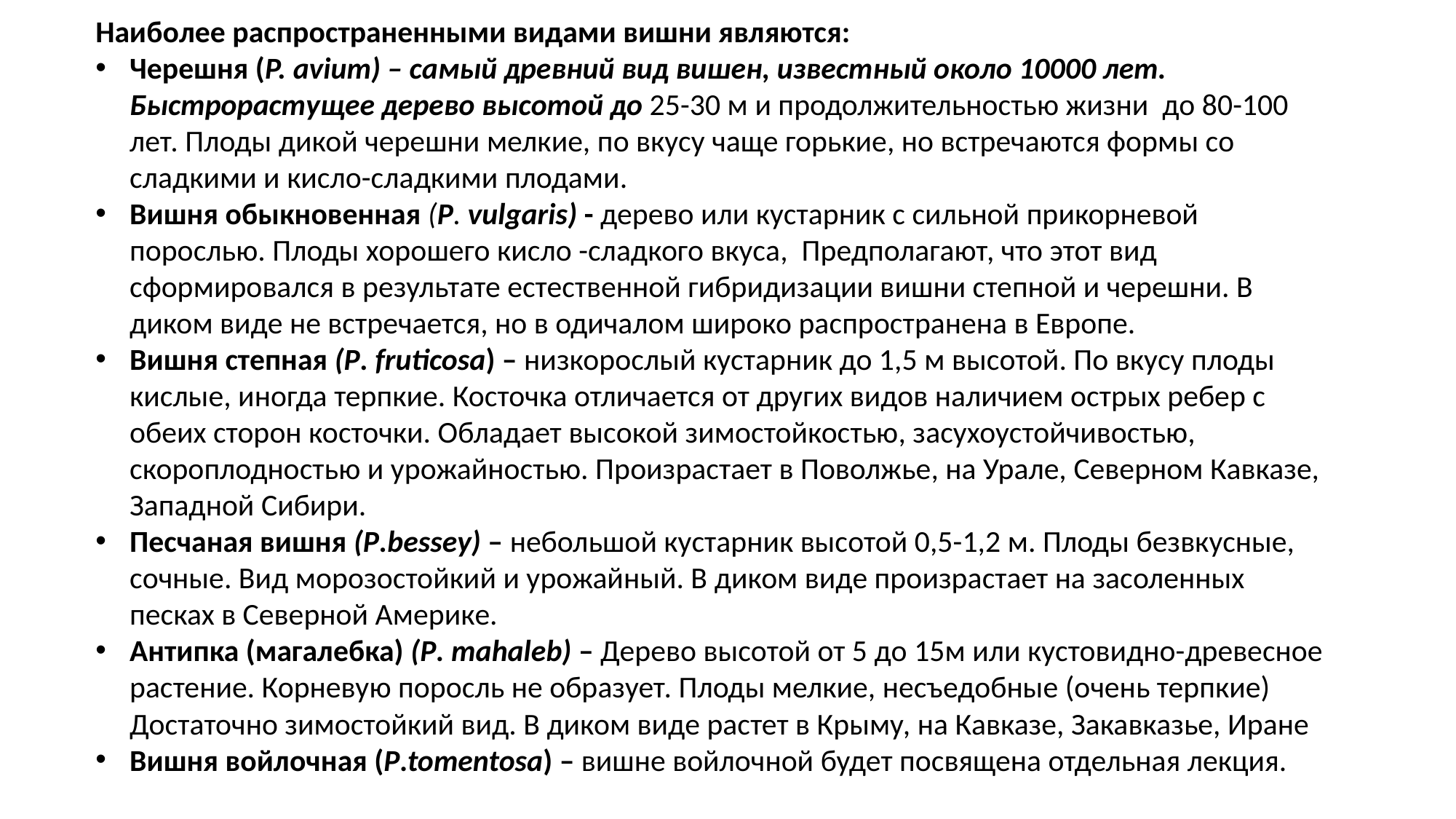

Наиболее распространенными видами вишни являются:
Черешня (P. avium) – самый древний вид вишен, известный около 10000 лет. Быстрорастущее дерево высотой до 25-30 м и продолжительностью жизни  до 80-100 лет. Плоды дикой черешни мелкие, по вкусу чаще горькие, но встречаются формы со сладкими и кисло-сладкими плодами.
Вишня обыкновенная (Р. vulgaris) - дерево или кустарник с сильной прикорневой порослью. Плоды хорошего кисло -сладкого вкуса,  Предполагают, что этот вид сформировался в результате естественной гибридизации вишни степной и черешни. В диком виде не встречается, но в одичалом широко распространена в Европе.
Вишня степная (P. fruticosa) – низкорослый кустарник до 1,5 м высотой. По вкусу плоды кислые, иногда терпкие. Косточка отличается от других видов наличием острых ребер с обеих сторон косточки. Обладает высокой зимостойкостью, засухоустойчивостью, скороплодностью и урожайностью. Произрастает в Поволжье, на Урале, Северном Кавказе, Западной Сибири.
Песчаная вишня (P.bessey) – небольшой кустарник высотой 0,5-1,2 м. Плоды безвкусные, сочные. Вид морозостойкий и урожайный. В диком виде произрастает на засоленных песках в Северной Америке.
Антипка (магалебка) (P. mahaleb) – Дерево высотой от 5 до 15м или кустовидно-древесное растение. Корневую поросль не образует. Плоды мелкие, несъедобные (очень терпкие) Достаточно зимостойкий вид. В диком виде растет в Крыму, на Кавказе, Закавказье, Иране
Вишня войлочная (P.tomentosa) – вишне войлочной будет посвящена отдельная лекция.